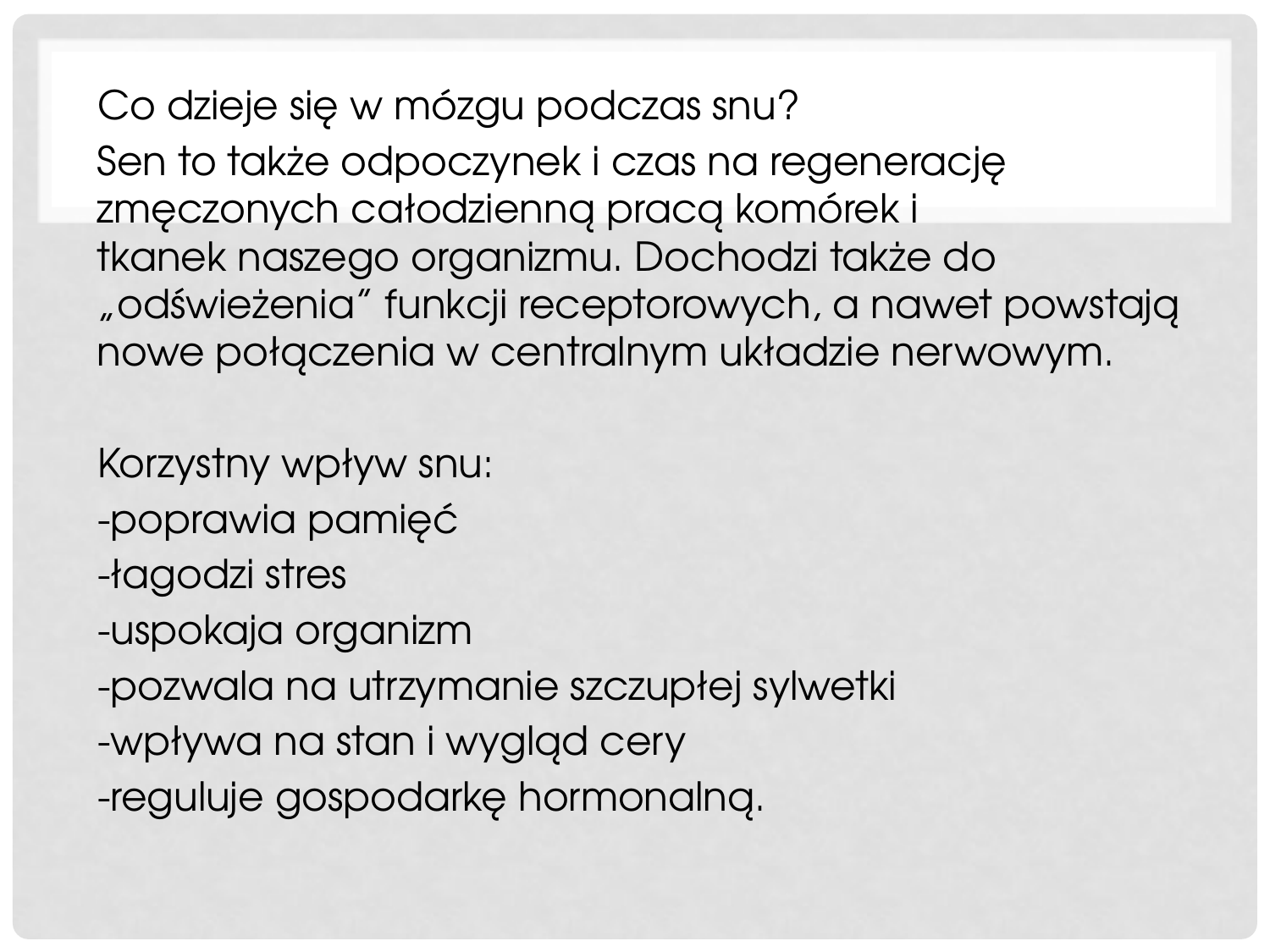

Co dzieje się w mózgu podczas snu?
Sen to także odpoczynek i czas na regenerację zmęczonych całodzienną pracą komórek i tkanek naszego organizmu. Dochodzi także do „odświeżenia” funkcji receptorowych, a nawet powstają nowe połączenia w centralnym układzie nerwowym.

Korzystny wpływ snu:
-poprawia pamięć
-łagodzi stres
-uspokaja organizm
-pozwala na utrzymanie szczupłej sylwetki
-wpływa na stan i wygląd cery
-reguluje gospodarkę hormonalną.